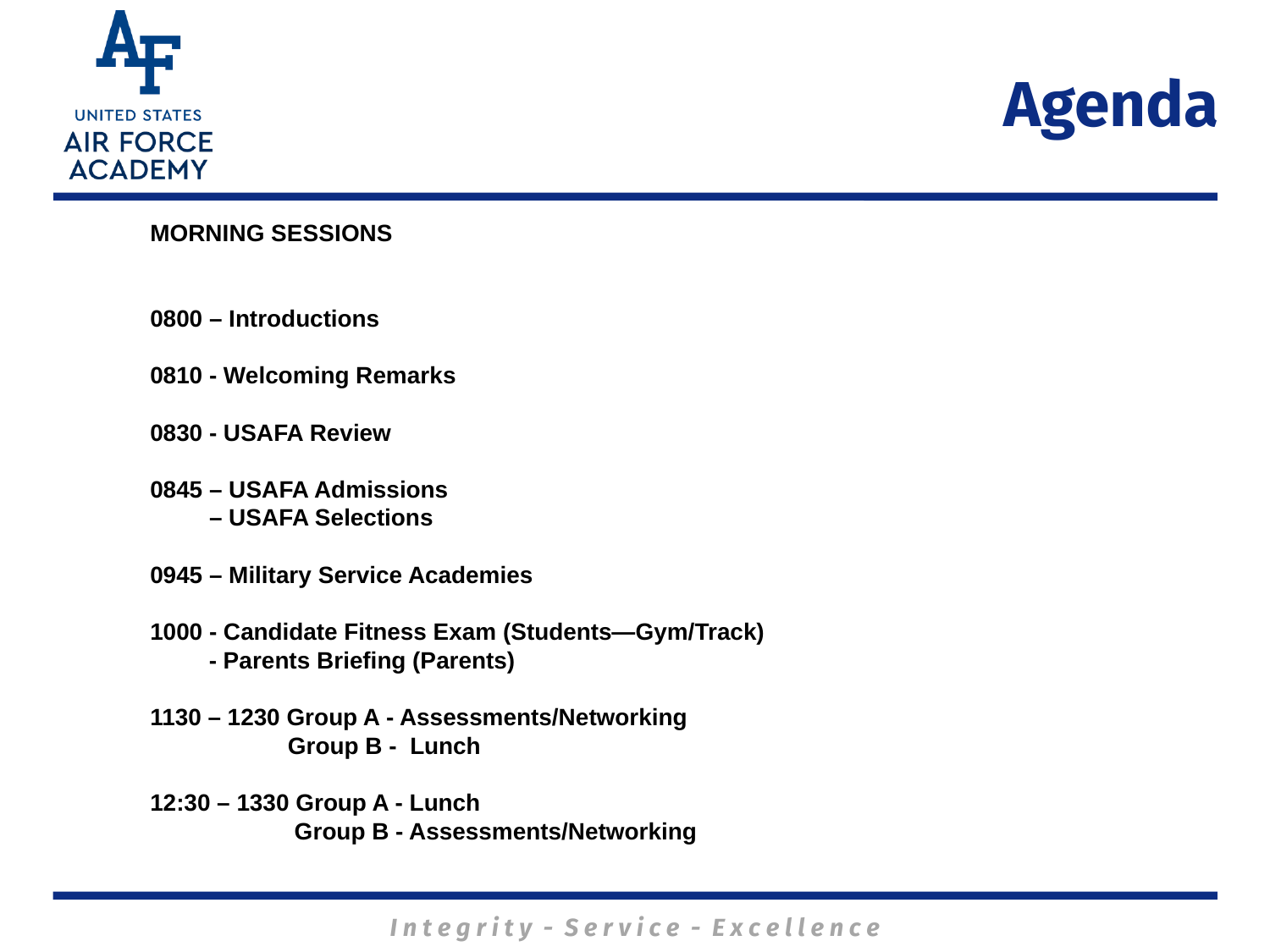

# Agenda
MORNING SESSIONS

0800 – Introductions

0810 - Welcoming Remarks

0830 - USAFA Review

0845 – USAFA Admissions
         – USAFA Selections

0945 – Military Service Academies

1000 - Candidate Fitness Exam (Students—Gym/Track)
         - Parents Briefing (Parents)

1130 – 1230 Group A - Assessments/Networking
                     Group B -  Lunch
12:30 – 1330 Group A - Lunch
                      Group B - Assessments/Networking